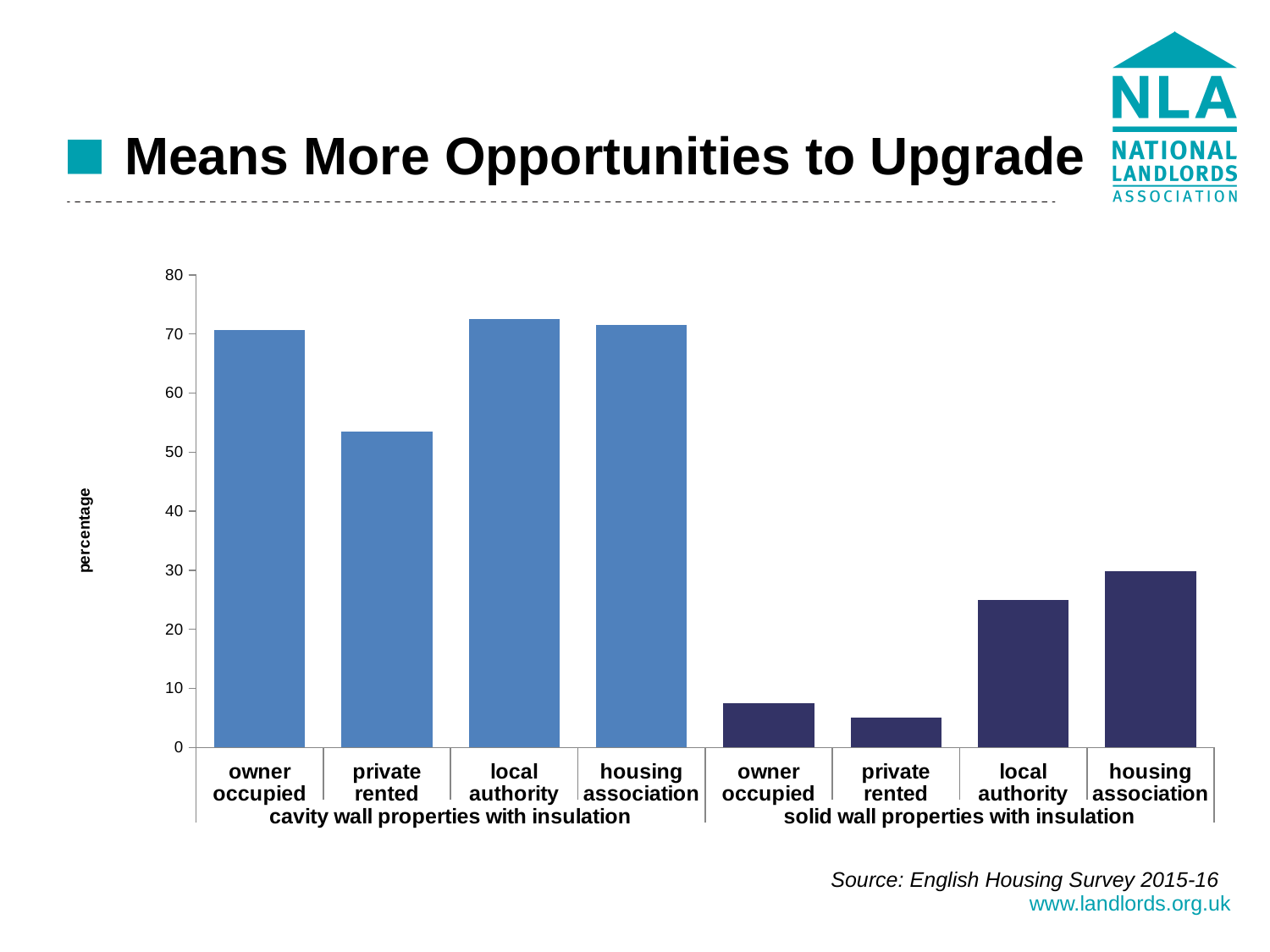

# Means More Opportunities to Upgrade

### Chart

| Category |  |
|---|---|
| owner occupied | 70.72873126194675 |
| private rented | 53.49225649157335 |
| local authority | 72.466620014922 |
| housing association  | 71.46842156855513 |
| owner occupied | 7.4295373846859425 |
| private rented | 5.053325080846437 |
| local authority | 25.01080171395151 |
| housing association  | 29.829715885492767 |
Source: English Housing Survey 2015-16